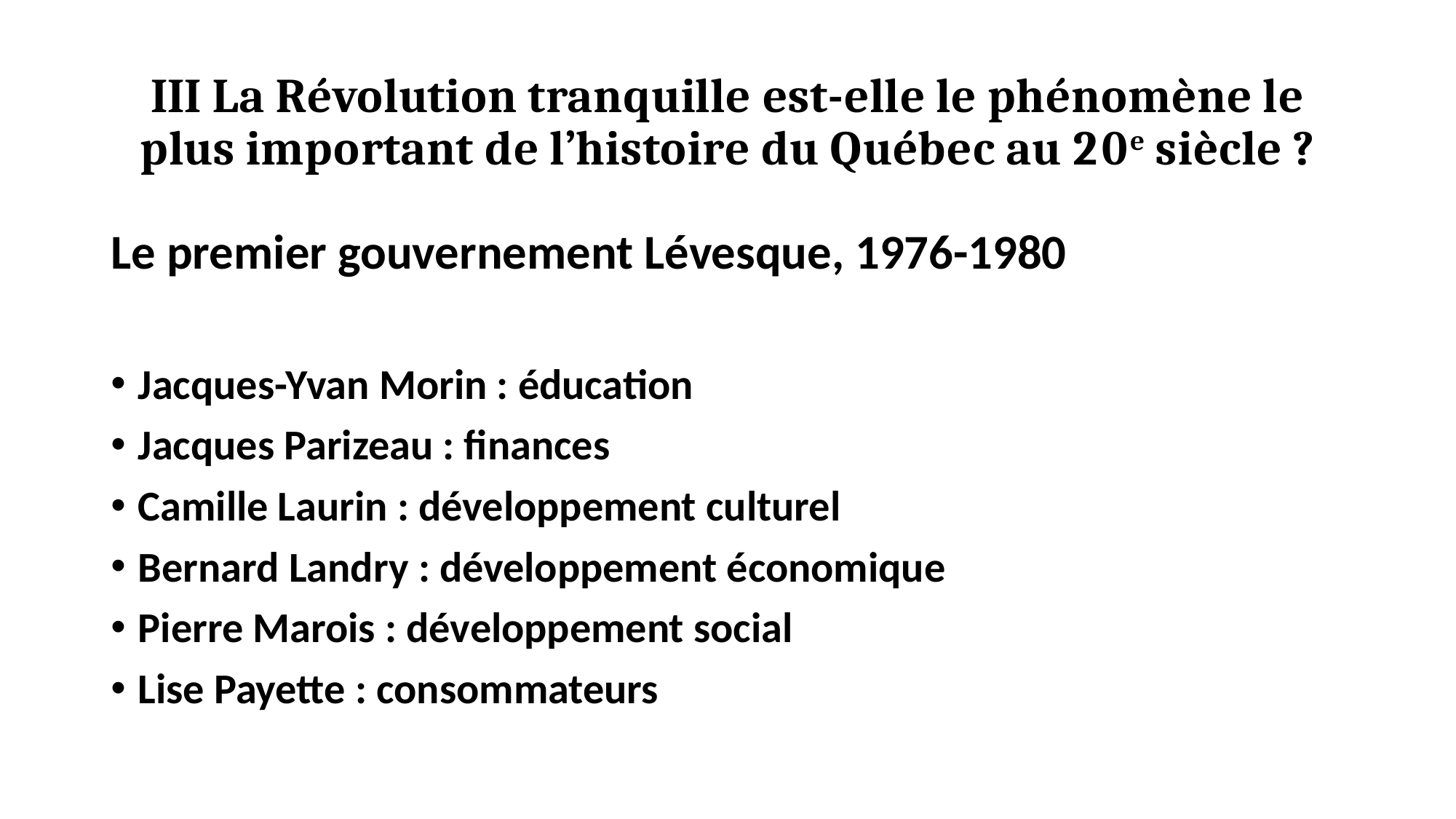

# III La Révolution tranquille est-elle le phénomène le plus important de l’histoire du Québec au 20e siècle ?
Le premier gouvernement Lévesque, 1976-1980

Jacques-Yvan Morin : éducation
Jacques Parizeau : finances
Camille Laurin : développement culturel
Bernard Landry : développement économique
Pierre Marois : développement social
Lise Payette : consommateurs